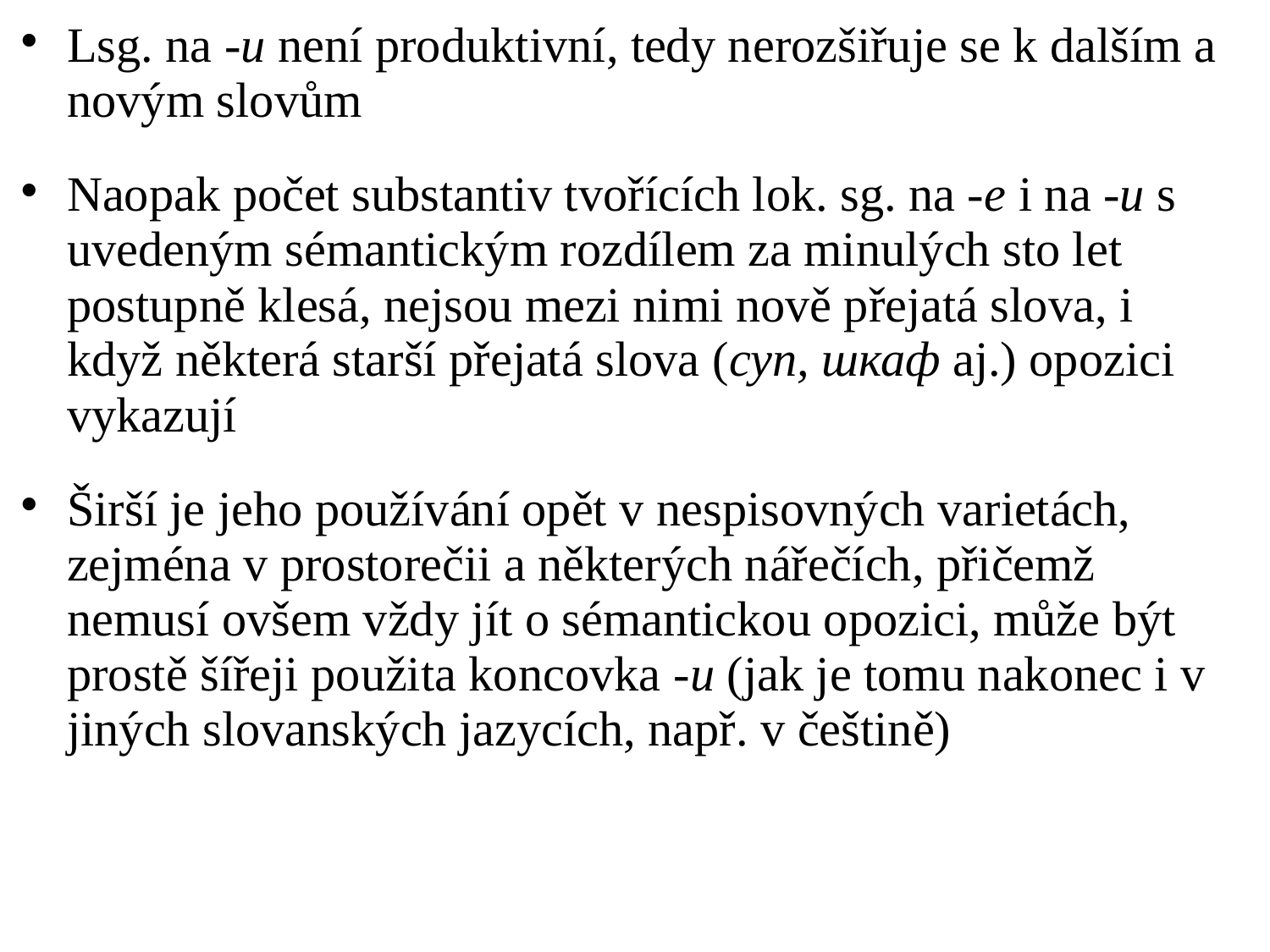

# Lsg. na -u není produktivní, tedy nerozšiřuje se k dalším a novým slovům
Naopak počet substantiv tvořících lok. sg. na -e i na -u s uvedeným sémantickým rozdílem za minulých sto let postupně klesá, nejsou mezi nimi nově přejatá slova, i když některá starší přejatá slova (суп, шкаф aj.) opozici vykazují
Širší je jeho používání opět v nespisovných varietách, zejména v prostorečii a některých nářečích, přičemž nemusí ovšem vždy jít o sémantickou opozici, může být prostě šířeji použita koncovka -u (jak je tomu nakonec i v jiných slovanských jazycích, např. v češtině)